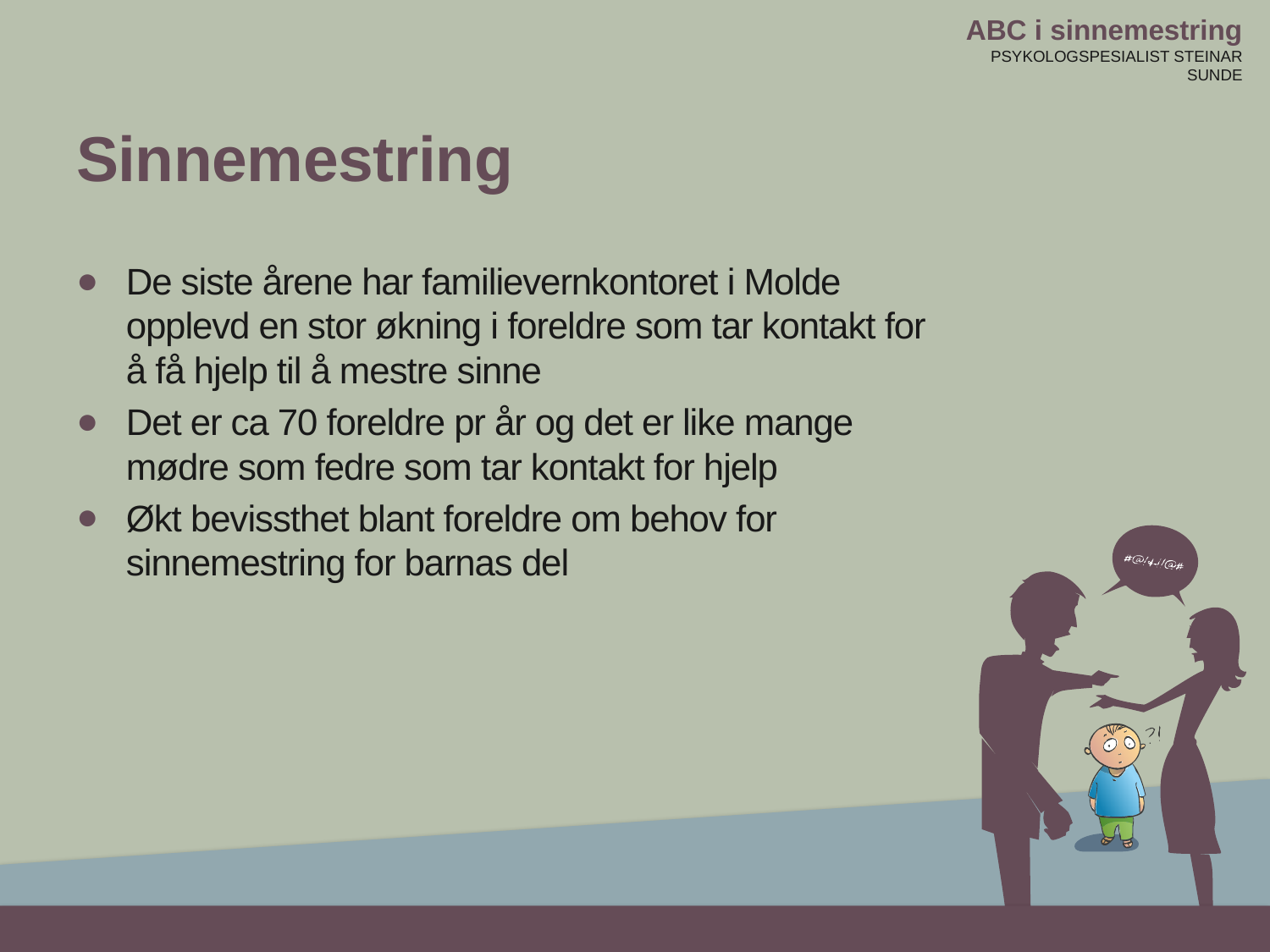

# Sinnemestring
De siste årene har familievernkontoret i Molde opplevd en stor økning i foreldre som tar kontakt for å få hjelp til å mestre sinne
Det er ca 70 foreldre pr år og det er like mange mødre som fedre som tar kontakt for hjelp
Økt bevissthet blant foreldre om behov for sinnemestring for barnas del